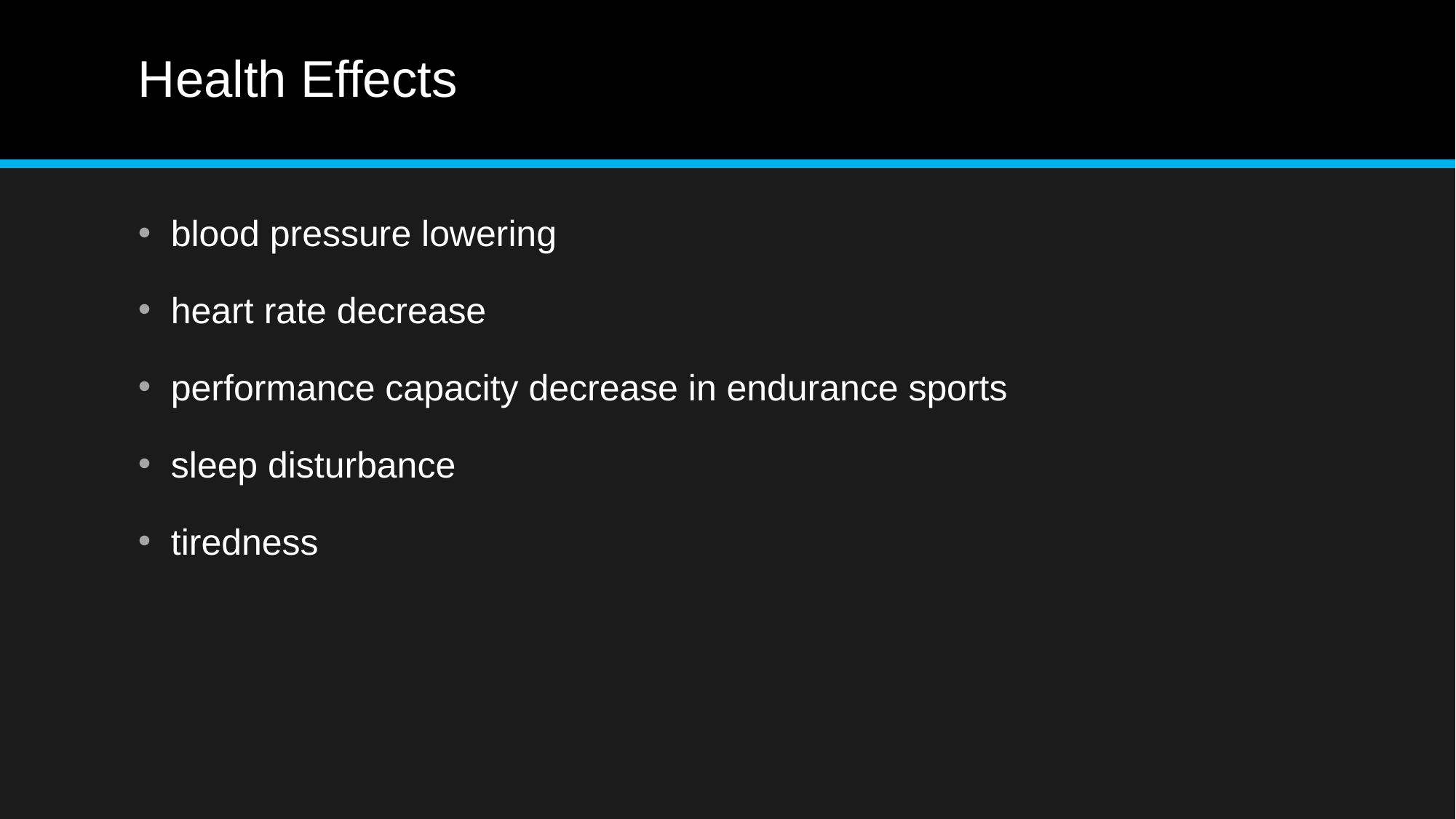

# Health Effects
blood pressure lowering
heart rate decrease
performance capacity decrease in endurance sports
sleep disturbance
tiredness